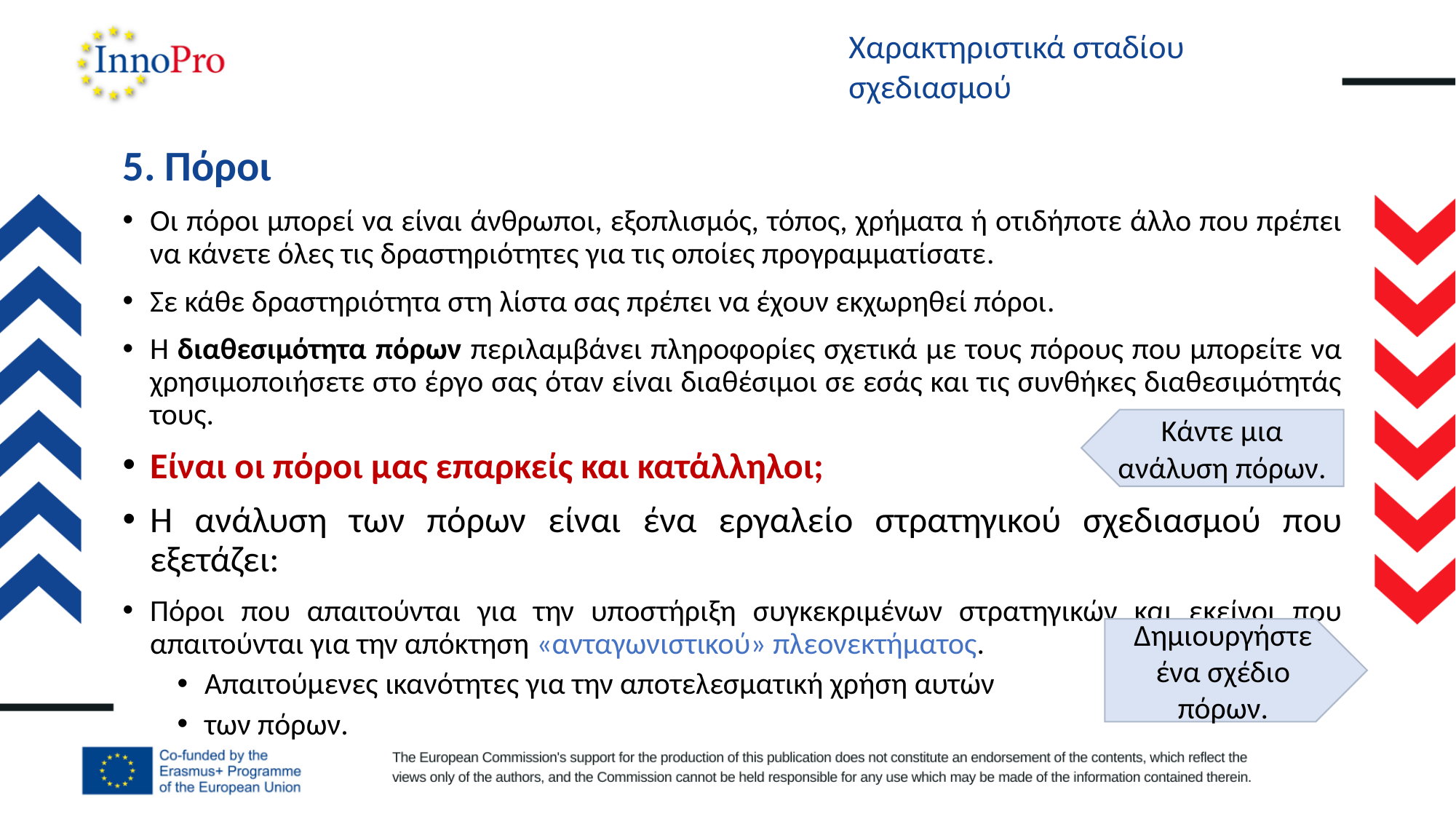

# Χαρακτηριστικά σταδίου σχεδιασμού

5. Πόροι
Οι πόροι μπορεί να είναι άνθρωποι, εξοπλισμός, τόπος, χρήματα ή οτιδήποτε άλλο που πρέπει να κάνετε όλες τις δραστηριότητες για τις οποίες προγραμματίσατε.
Σε κάθε δραστηριότητα στη λίστα σας πρέπει να έχουν εκχωρηθεί πόροι.
Η διαθεσιμότητα πόρων περιλαμβάνει πληροφορίες σχετικά με τους πόρους που μπορείτε να χρησιμοποιήσετε στο έργο σας όταν είναι διαθέσιμοι σε εσάς και τις συνθήκες διαθεσιμότητάς τους.
Είναι οι πόροι μας επαρκείς και κατάλληλοι;
Η ανάλυση των πόρων είναι ένα εργαλείο στρατηγικού σχεδιασμού που εξετάζει:
Πόροι που απαιτούνται για την υποστήριξη συγκεκριμένων στρατηγικών και εκείνοι που απαιτούνται για την απόκτηση «ανταγωνιστικού» πλεονεκτήματος.
Απαιτούμενες ικανότητες για την αποτελεσματική χρήση αυτών
των πόρων.

Κάντε μια ανάλυση πόρων.
Δημιουργήστε ένα σχέδιο πόρων.